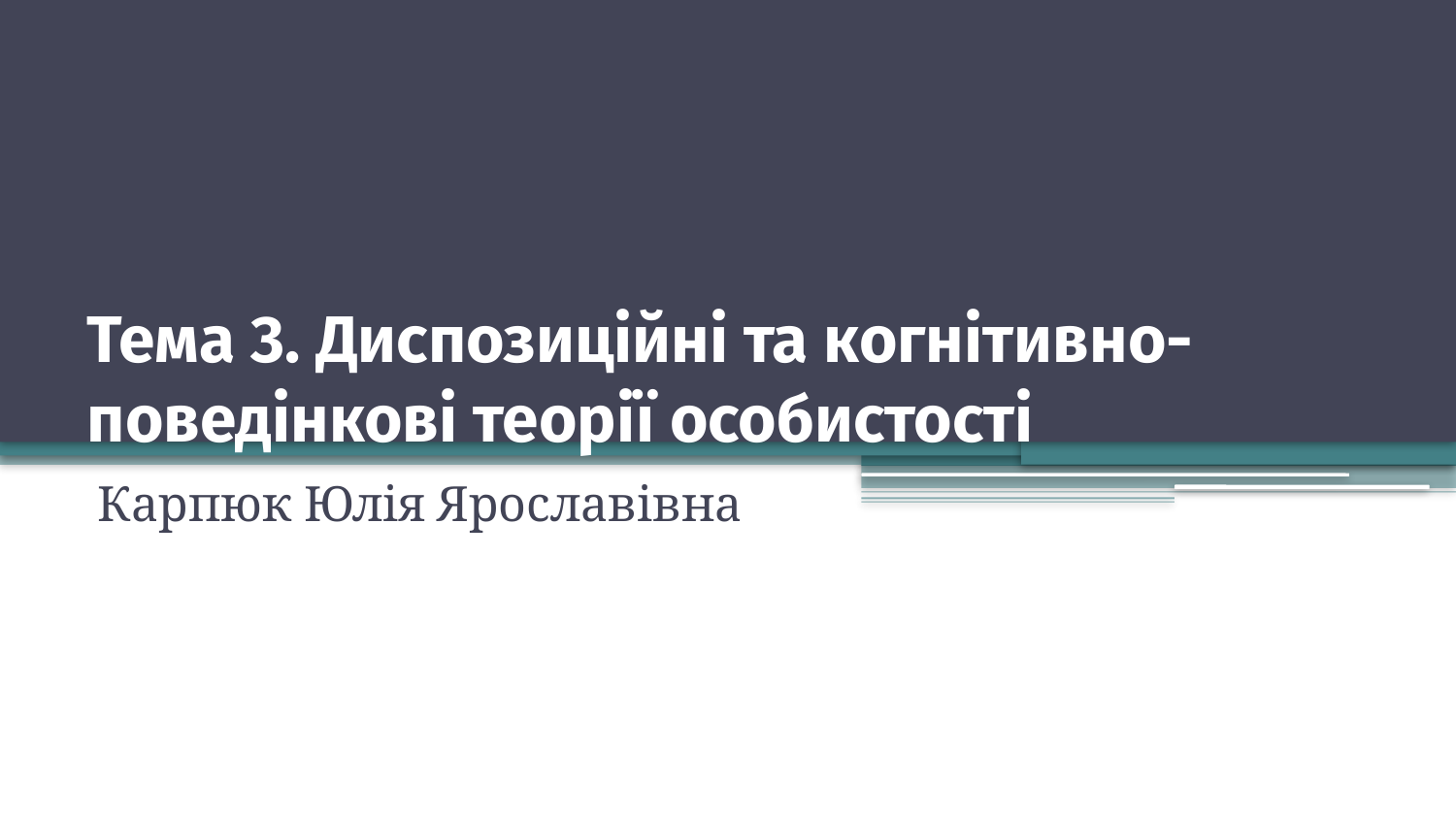

# Тема 3. Диспозиційні та когнітивно-поведінкові теорії особистості
Карпюк Юлія Ярославівна